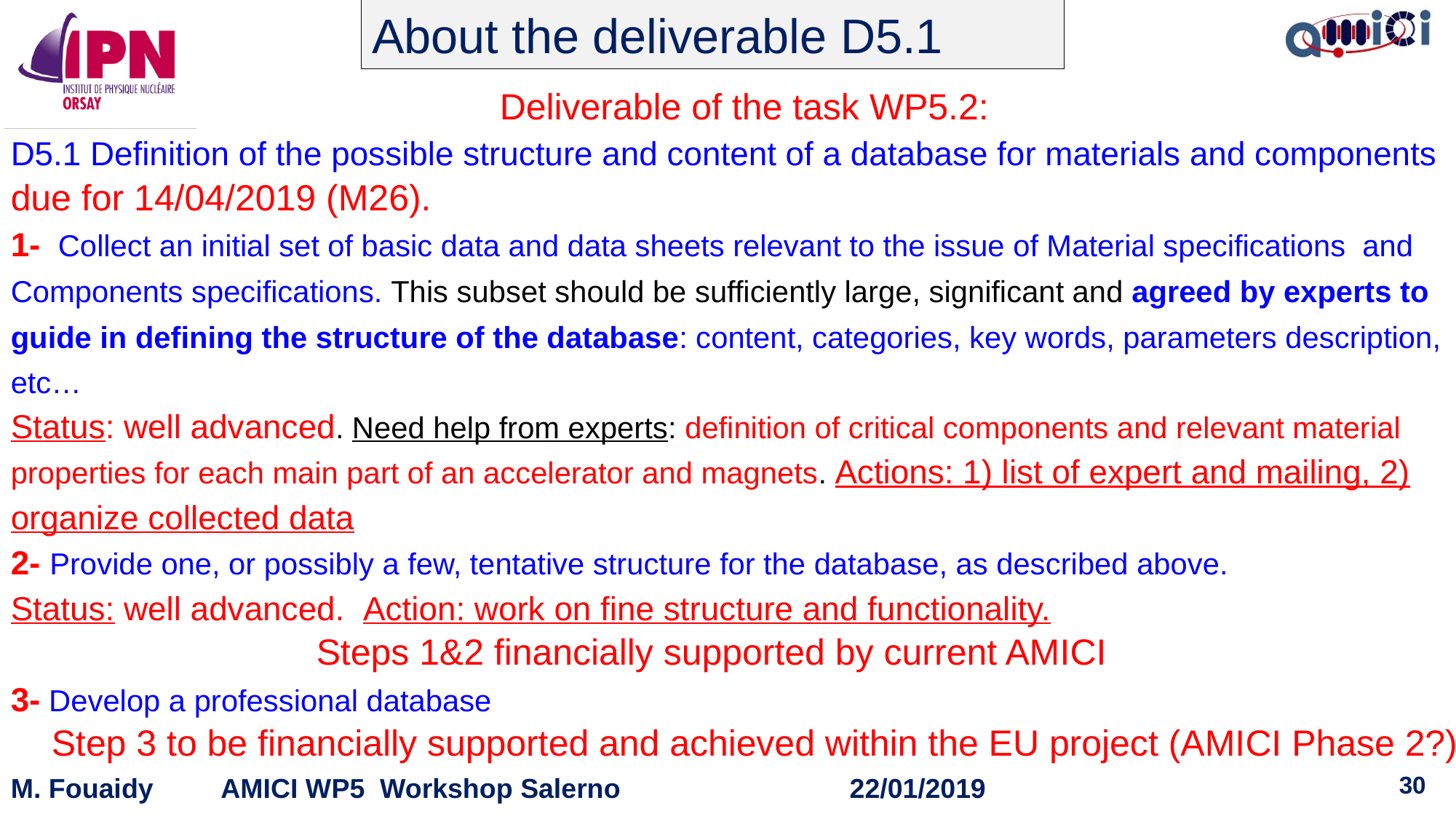

About the deliverable D5.1
  Deliverable of the task WP5.2:
D5.1 Definition of the possible structure and content of a database for materials and components due for 14/04/2019 (M26).
1-  Collect an initial set of basic data and data sheets relevant to the issue of Material specifications  and Components specifications. This subset should be sufficiently large, significant and agreed by experts to guide in defining the structure of the database: content, categories, key words, parameters description, etc…
Status: well advanced. Need help from experts: definition of critical components and relevant material properties for each main part of an accelerator and magnets. Actions: 1) list of expert and mailing, 2) organize collected data
2- Provide one, or possibly a few, tentative structure for the database, as described above.
Status: well advanced.  Action: work on fine structure and functionality.
                                        Steps 1&2 financially supported by current AMICI
3- Develop a professional database
    Step 3 to be financially supported and achieved within the EU project (AMICI Phase 2?)